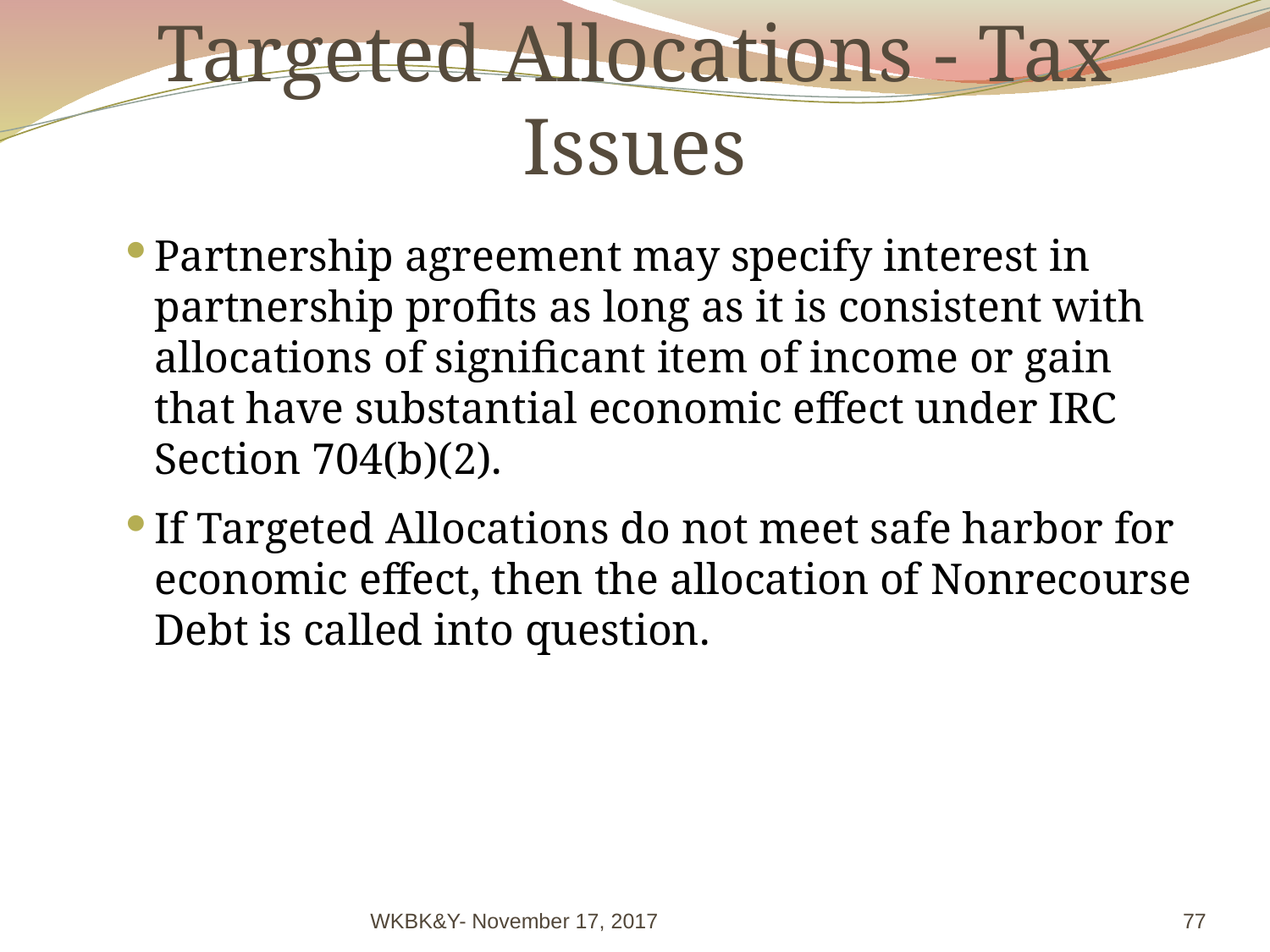

# Targeted Allocations - Tax Issues
Partnership agreement may specify interest in partnership profits as long as it is consistent with allocations of significant item of income or gain that have substantial economic effect under IRC Section 704(b)(2).
If Targeted Allocations do not meet safe harbor for economic effect, then the allocation of Nonrecourse Debt is called into question.

WKBK&Y- November 17, 2017
77